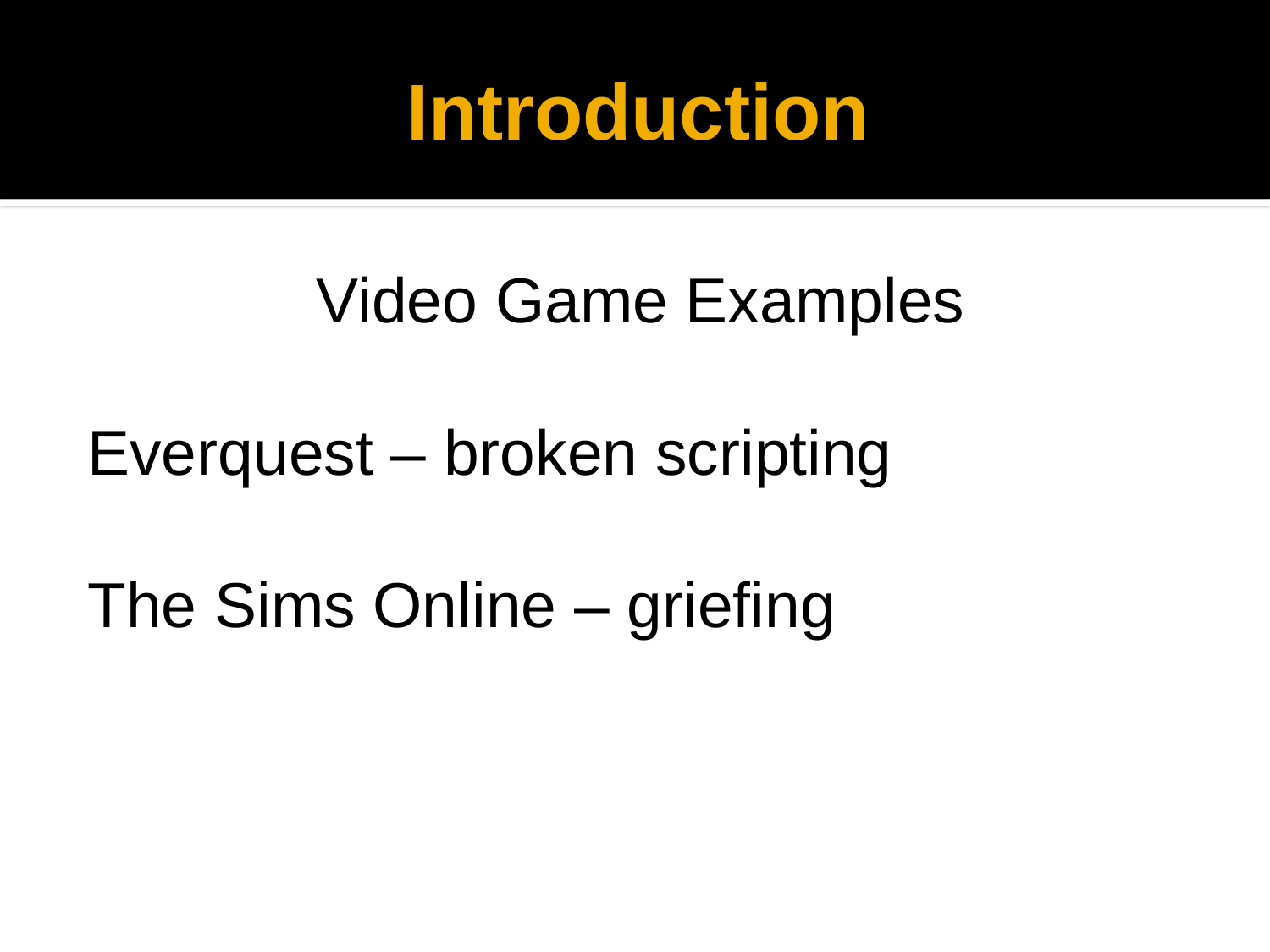

# Introduction
Video Game Examples

Everquest – broken scripting

The Sims Online – griefing